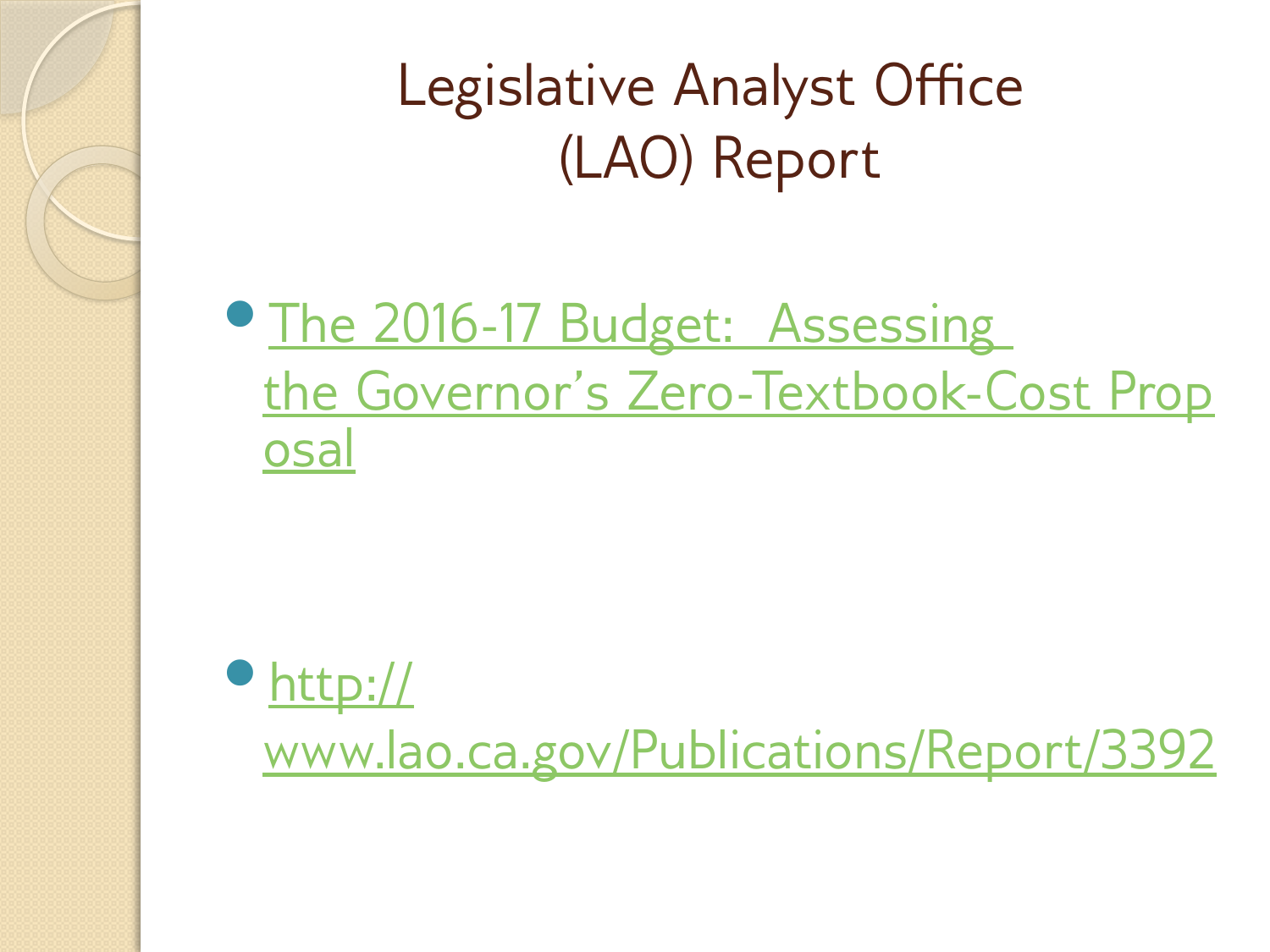

# Legislative Analyst Office (LAO) Report

The 2016-17 Budget:  Assessing the Governor’s Zero-Textbook-Cost Proposal

http://www.lao.ca.gov/Publications/Report/3392